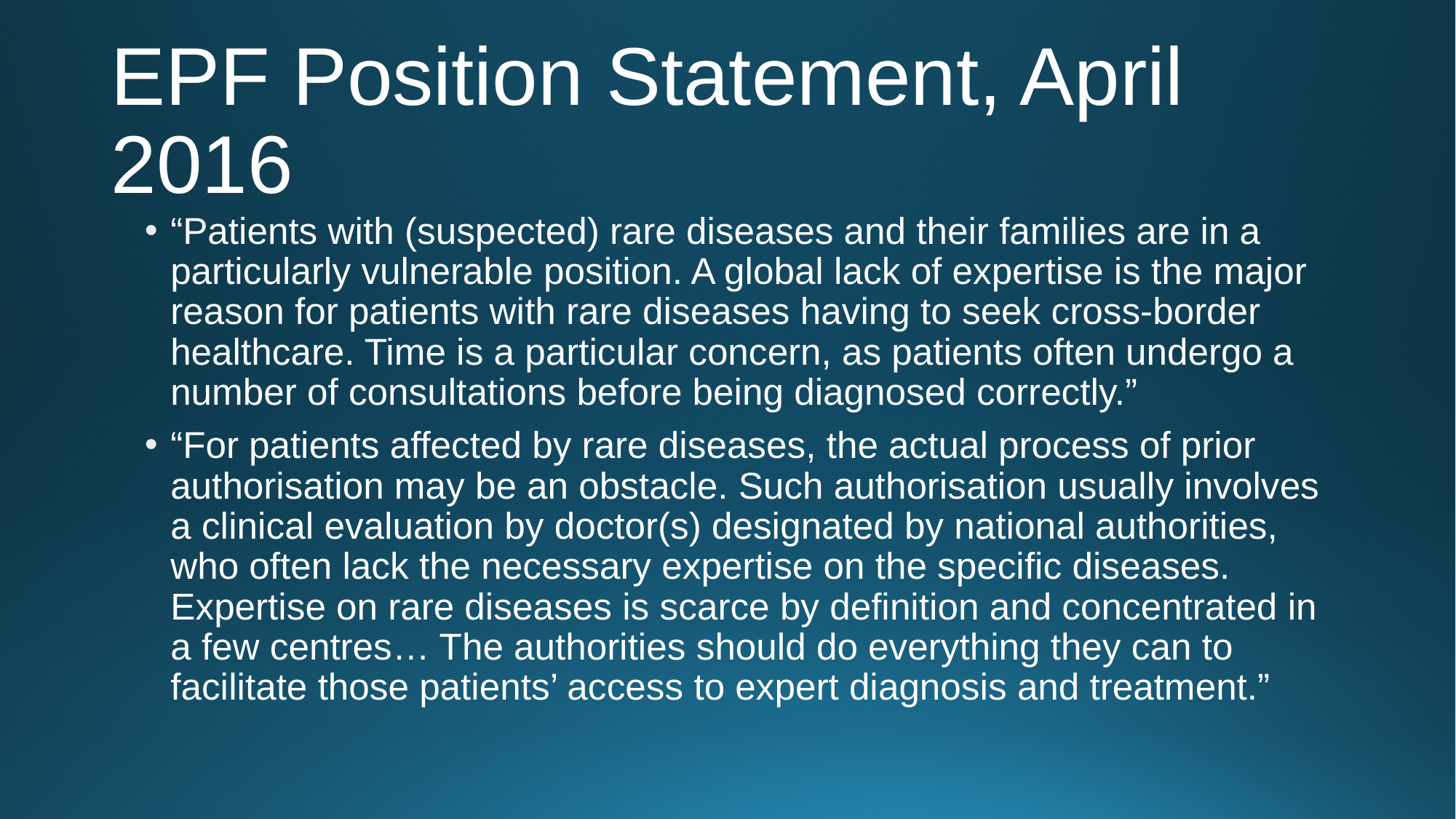

# EPF Position Statement, April 2016
“Patients with (suspected) rare diseases and their families are in a particularly vulnerable position. A global lack of expertise is the major reason for patients with rare diseases having to seek cross-border healthcare. Time is a particular concern, as patients often undergo a number of consultations before being diagnosed correctly.”
“For patients affected by rare diseases, the actual process of prior authorisation may be an obstacle. Such authorisation usually involves a clinical evaluation by doctor(s) designated by national authorities, who often lack the necessary expertise on the specific diseases. Expertise on rare diseases is scarce by definition and concentrated in a few centres… The authorities should do everything they can to facilitate those patients’ access to expert diagnosis and treatment.”